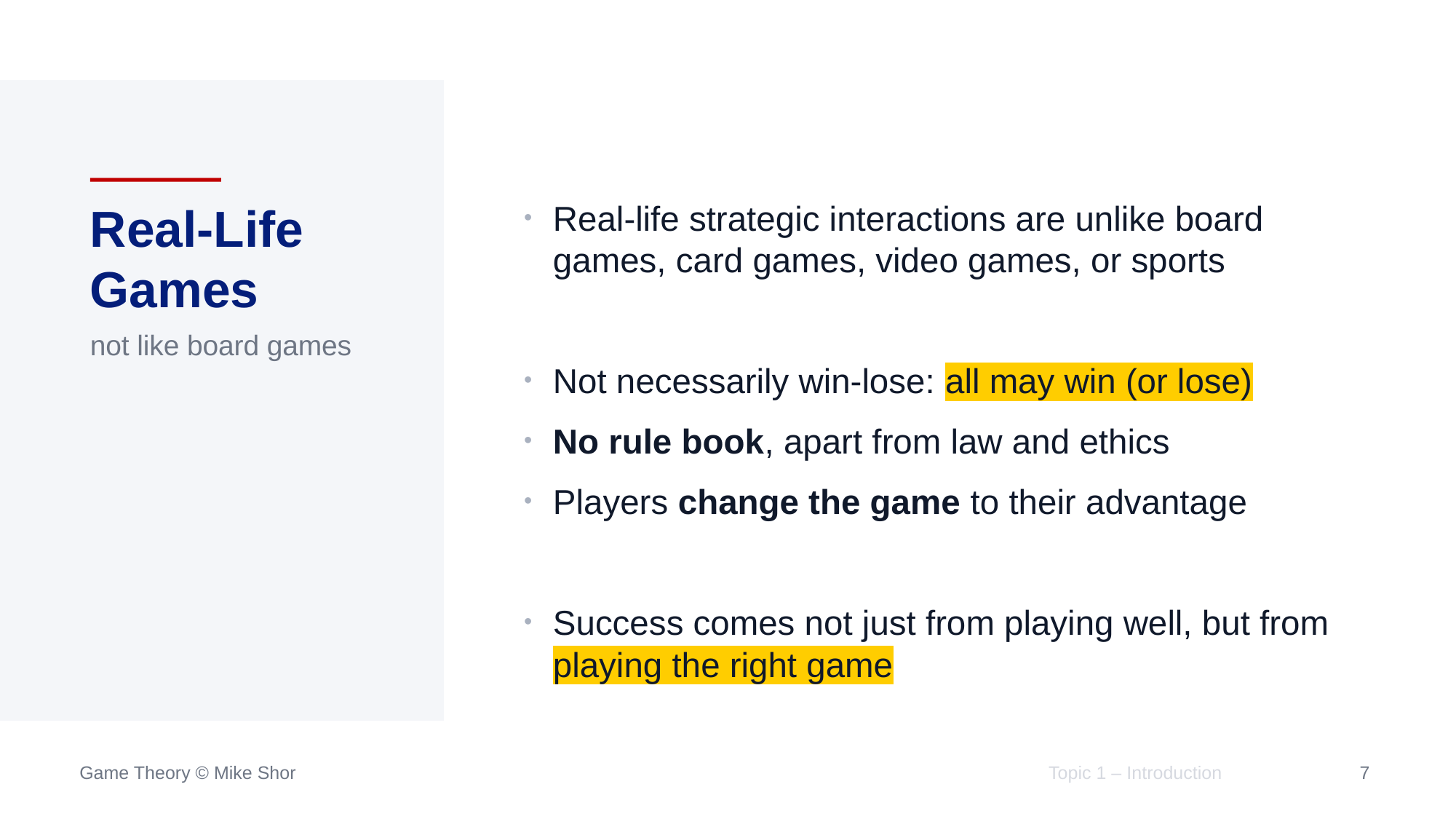

# Real-Life Games
not like board games
Real-life strategic interactions are unlike board games, card games, video games, or sports

Not necessarily win-lose: all may win (or lose)
No rule book, apart from law and ethics
Players change the game to their advantage

Success comes not just from playing well, but from playing the right game
Topic 1 – Introduction
7